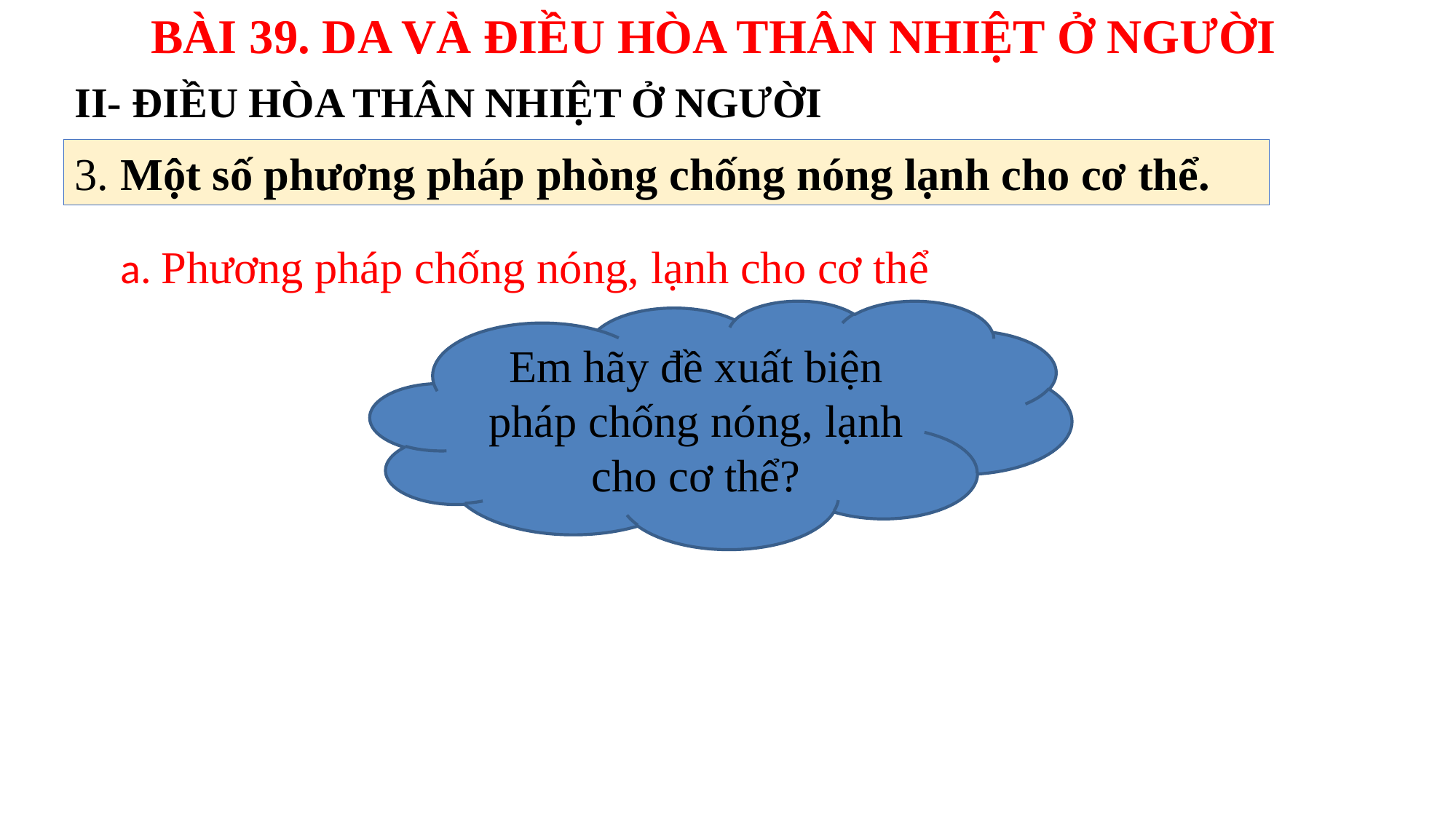

BÀI 39. DA VÀ ĐIỀU HÒA THÂN NHIỆT Ở NGƯỜI
II- ĐIỀU HÒA THÂN NHIỆT Ở NGƯỜI
3. Một số phương pháp phòng chống nóng lạnh cho cơ thể.
 a. Phương pháp chống nóng, lạnh cho cơ thể
Em hãy đề xuất biện pháp chống nóng, lạnh cho cơ thể?